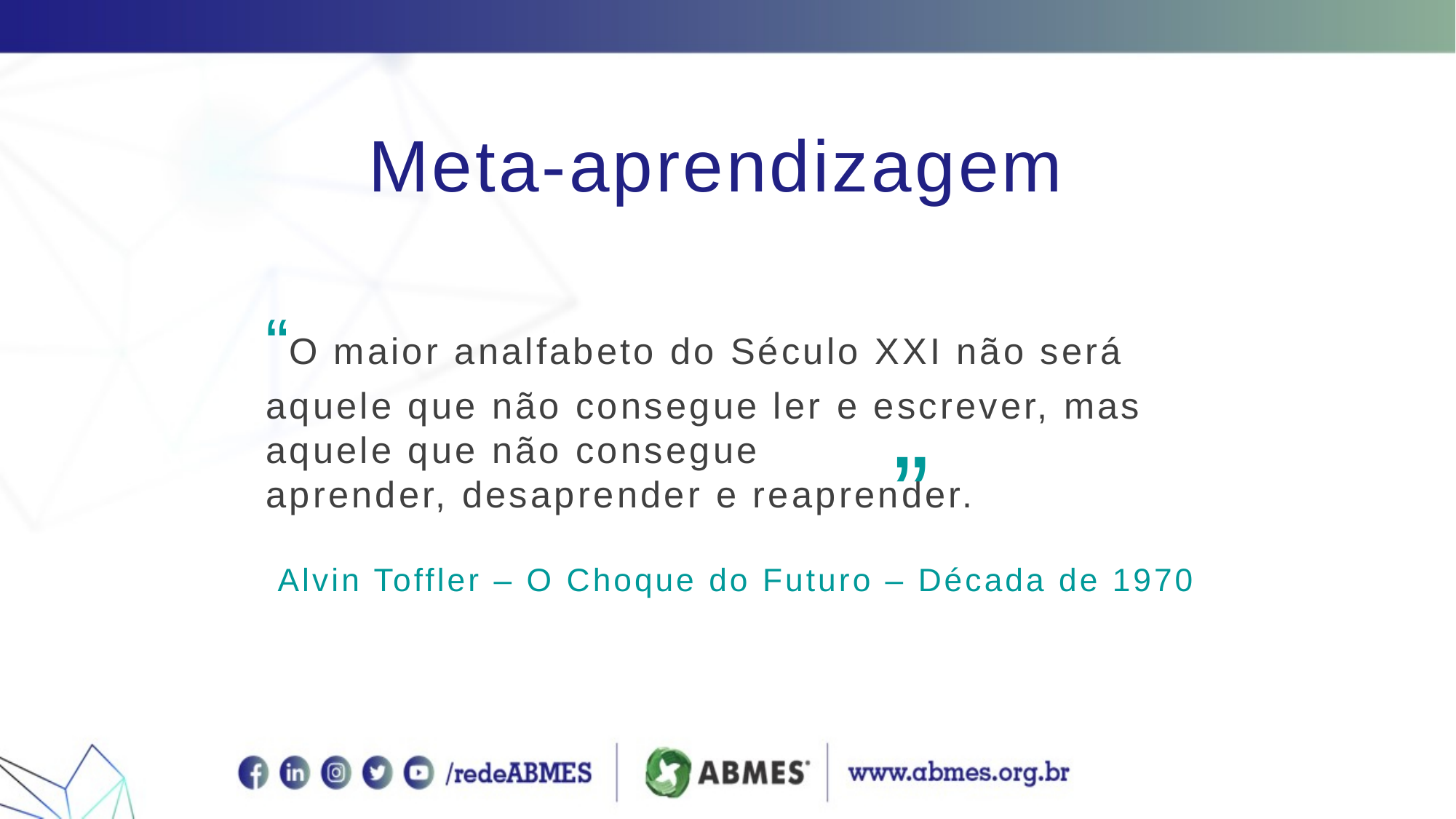

# Meta-aprendizagem
“O maior analfabeto do Século XXI não será aquele que não consegue ler e escrever, mas aquele que não consegue
aprender, desaprender e reaprender.

Alvin Toffler – O Choque do Futuro – Década de 1970
”